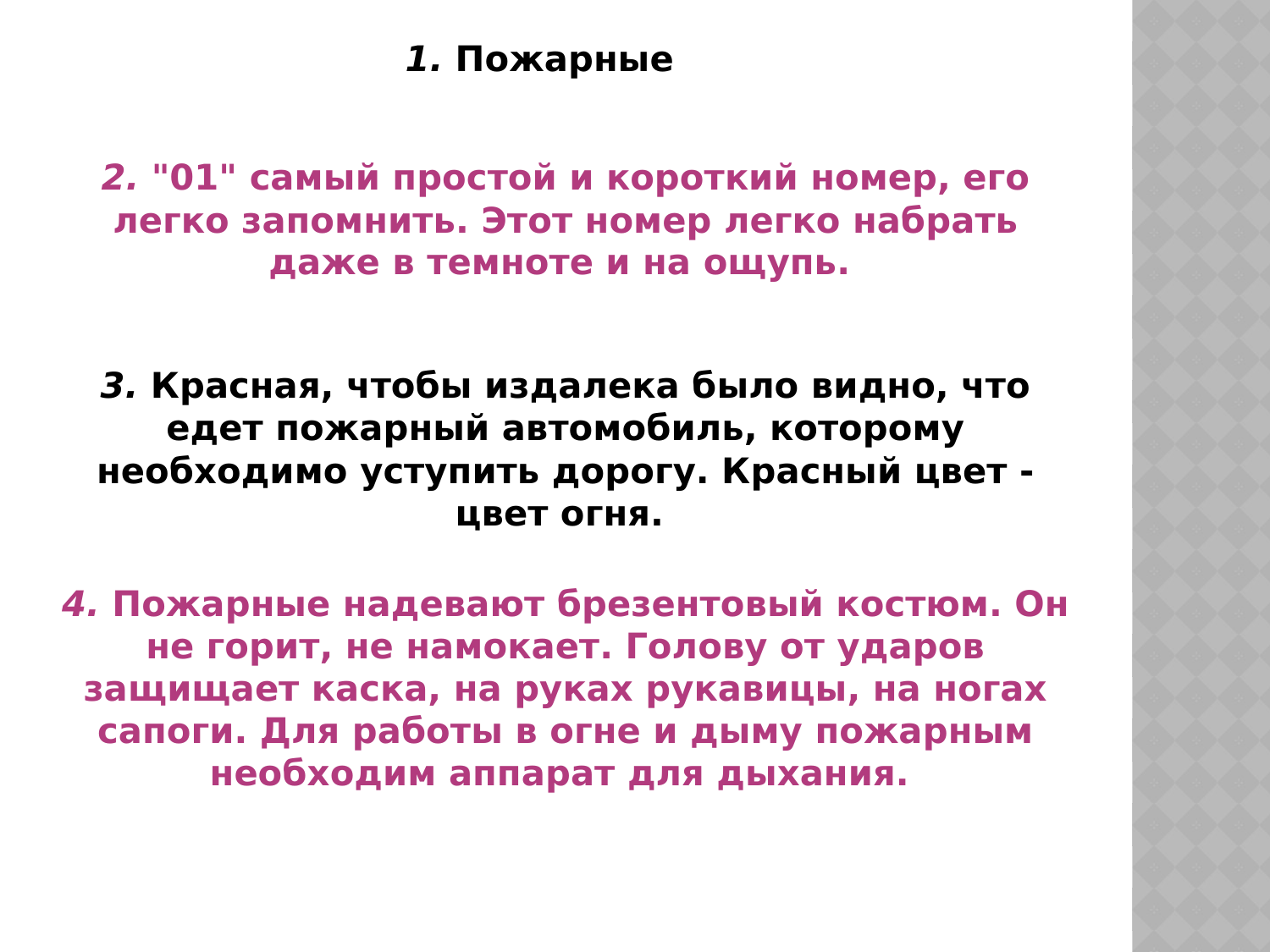

1. Пожарные
2. "01" самый простой и короткий номер, его легко запомнить. Этот номер легко набрать даже в темноте и на ощупь.
3. Красная, чтобы издалека было видно, что едет пожарный автомобиль, которому необходимо уступить дорогу. Красный цвет - цвет огня.
4. Пожарные надевают брезентовый костюм. Он не горит, не намокает. Голову от ударов защищает каска, на руках рукавицы, на ногах сапоги. Для работы в огне и дыму пожарным необходим аппарат для дыхания.